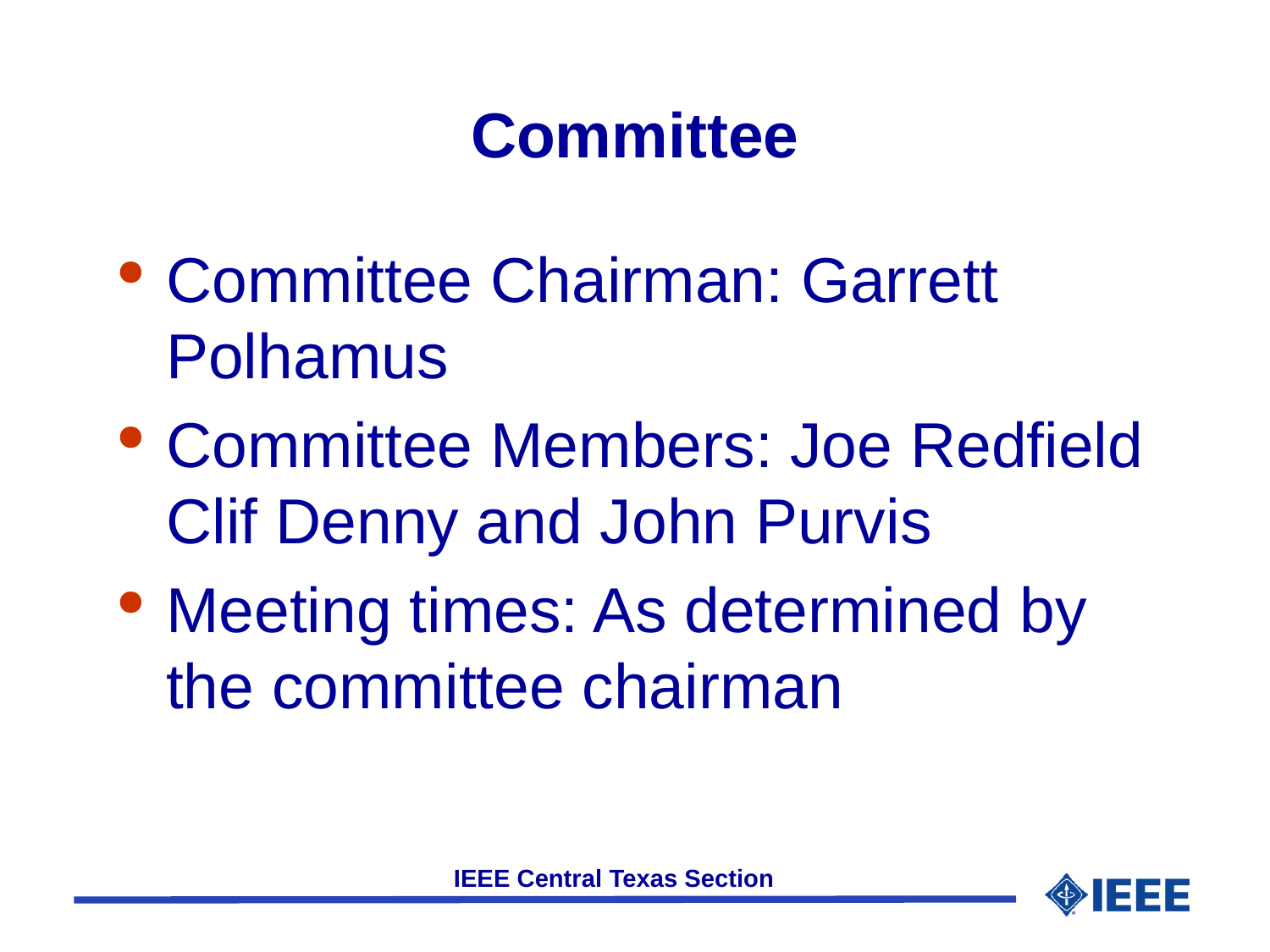

# Committee
Committee Chairman: Garrett Polhamus
Committee Members: Joe Redfield Clif Denny and John Purvis
Meeting times: As determined by the committee chairman